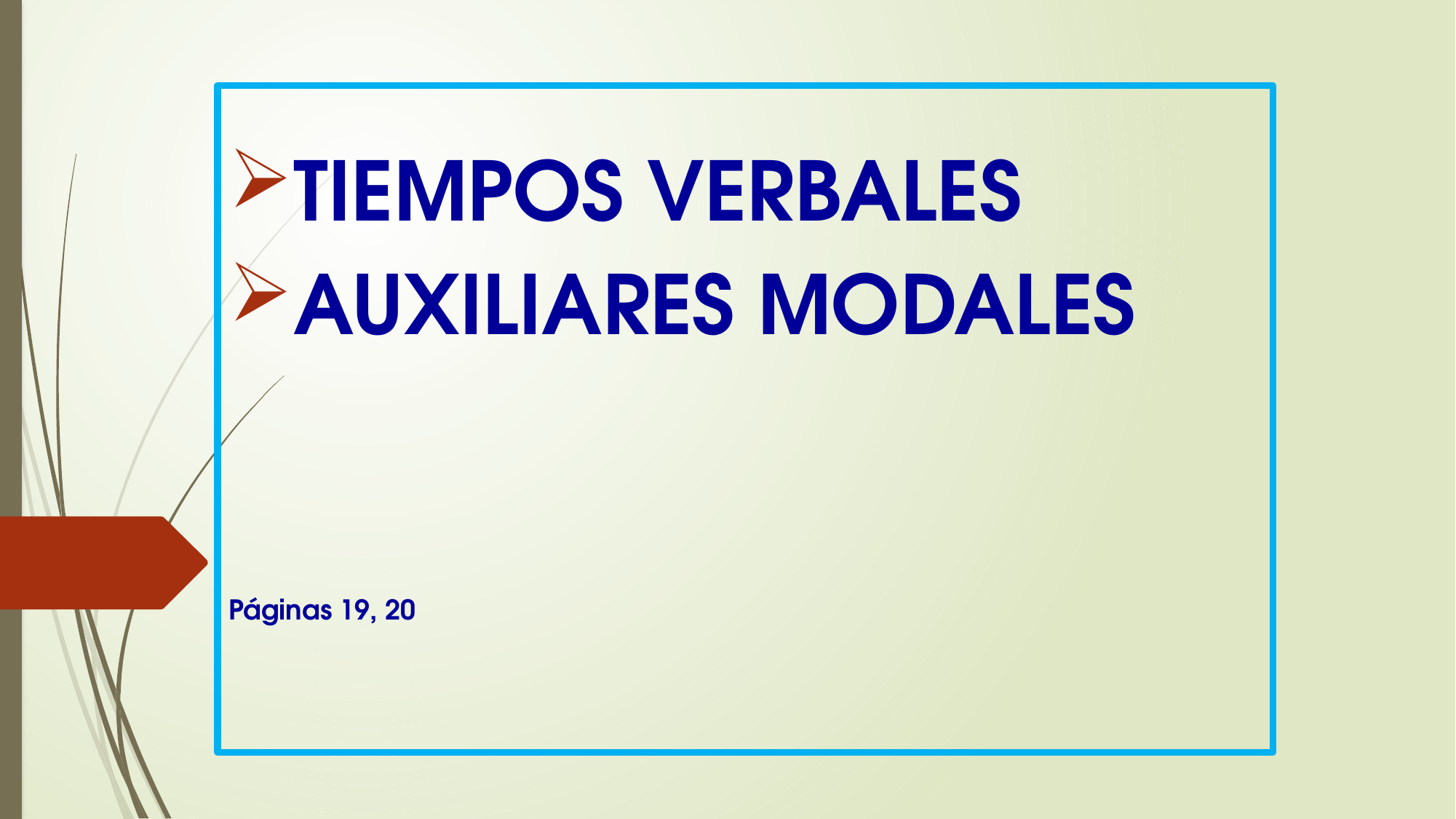

TIEMPOS VERBALES
AUXILIARES MODALES

Páginas 19, 20